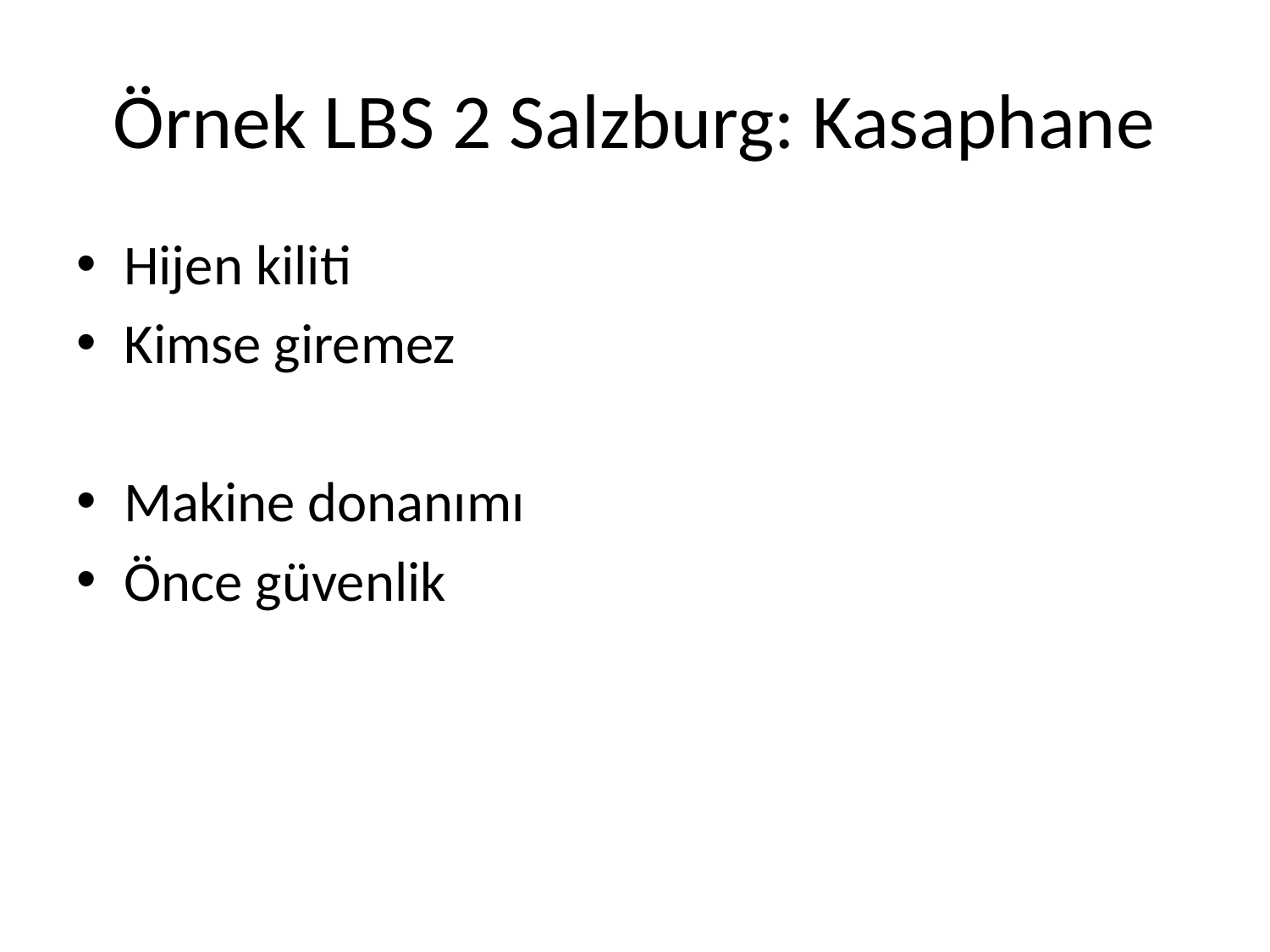

# Örnek LBS 2 Salzburg: Kasaphane
Hijen kiliti
Kimse giremez

Makine donanımı
Önce güvenlik